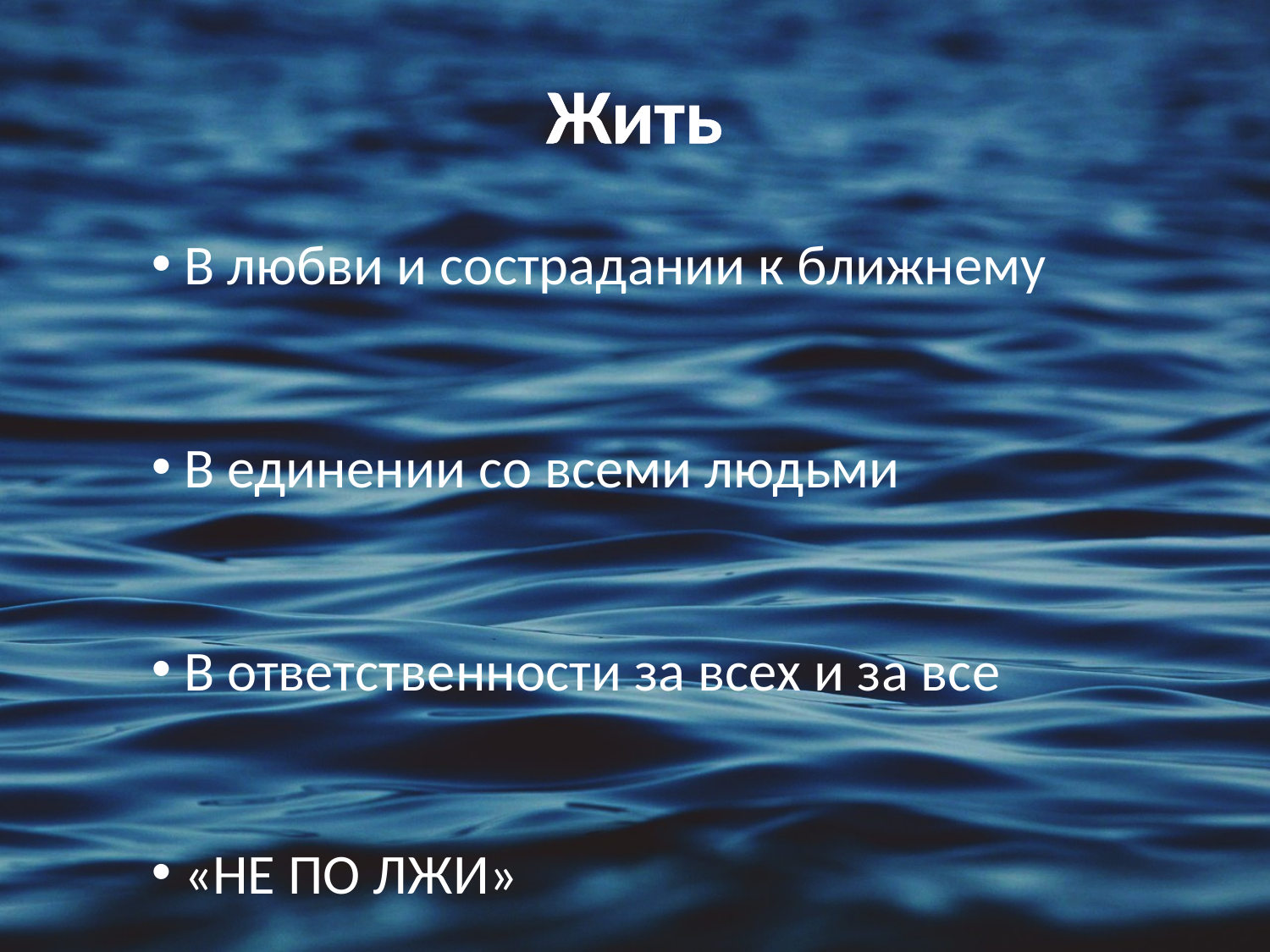

Жить
 В любви и сострадании к ближнему

 В единении со всеми людьми

 В ответственности за всех и за все

 «НЕ ПО ЛЖИ»